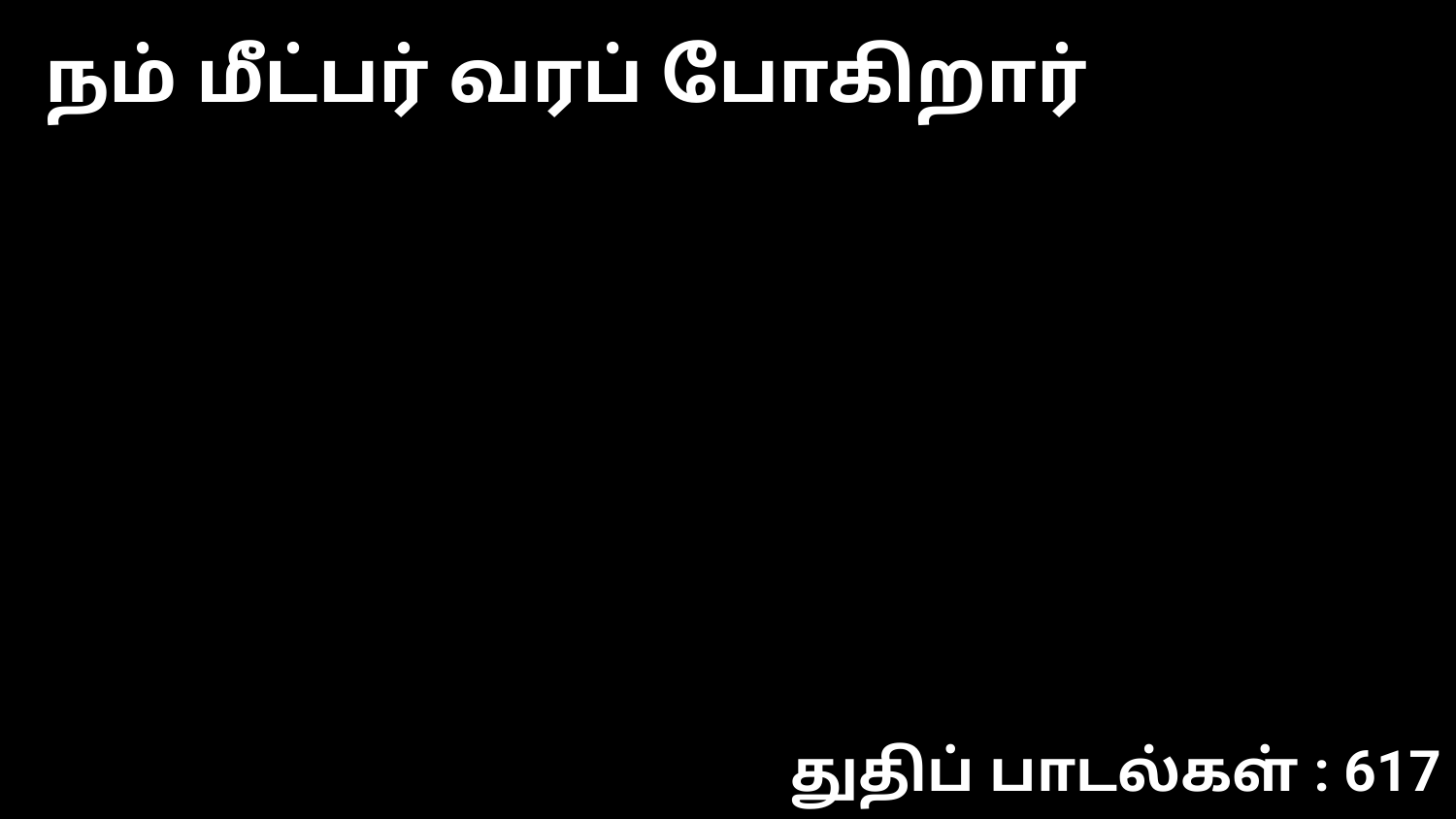

நம் மீட்பர் வரப் போகிறார்
துதிப் பாடல்கள் : 617